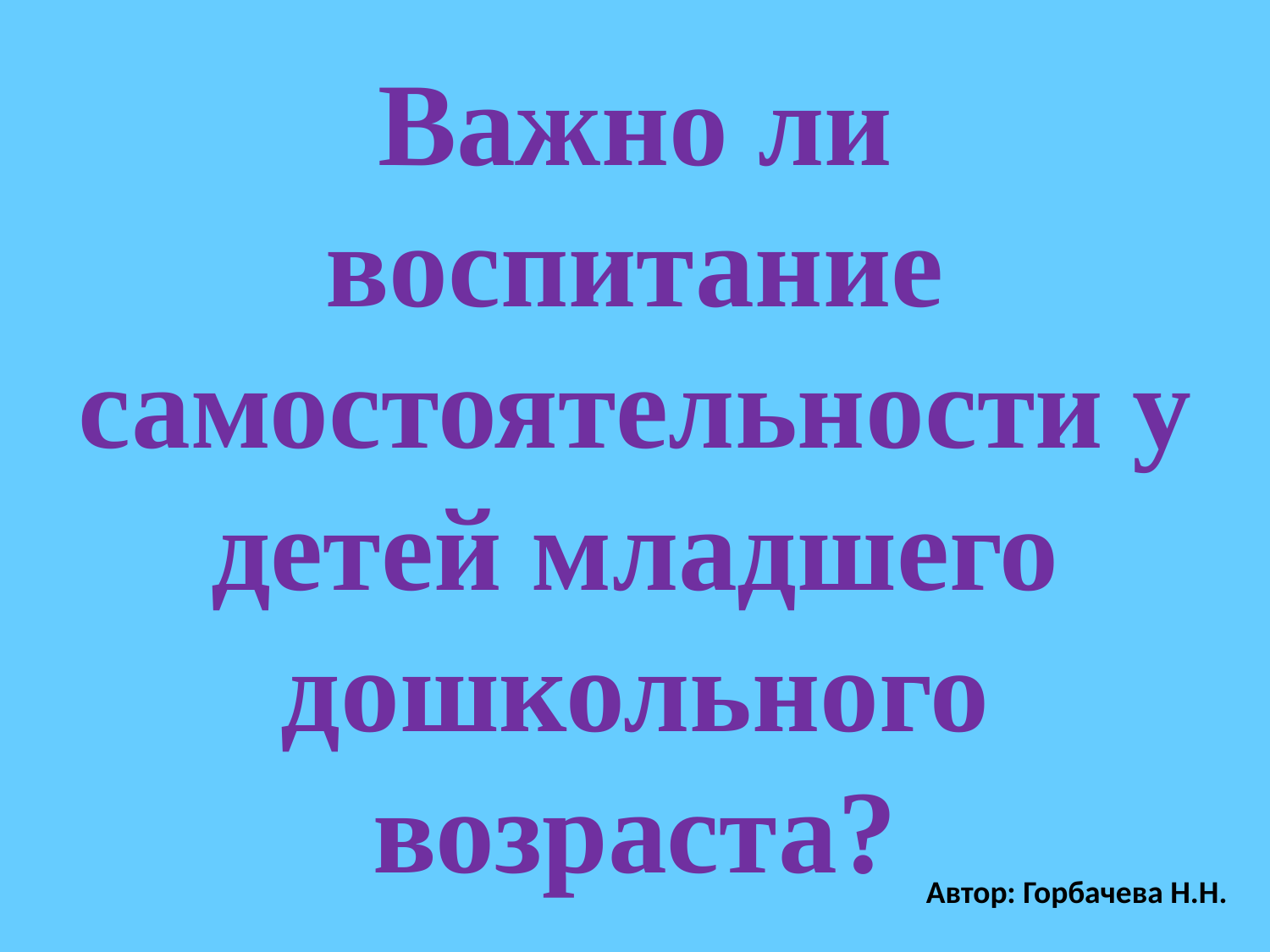

# Важно ли воспитание самостоятельности у детей младшего дошкольного возраста?
 Автор: Горбачева Н.Н.